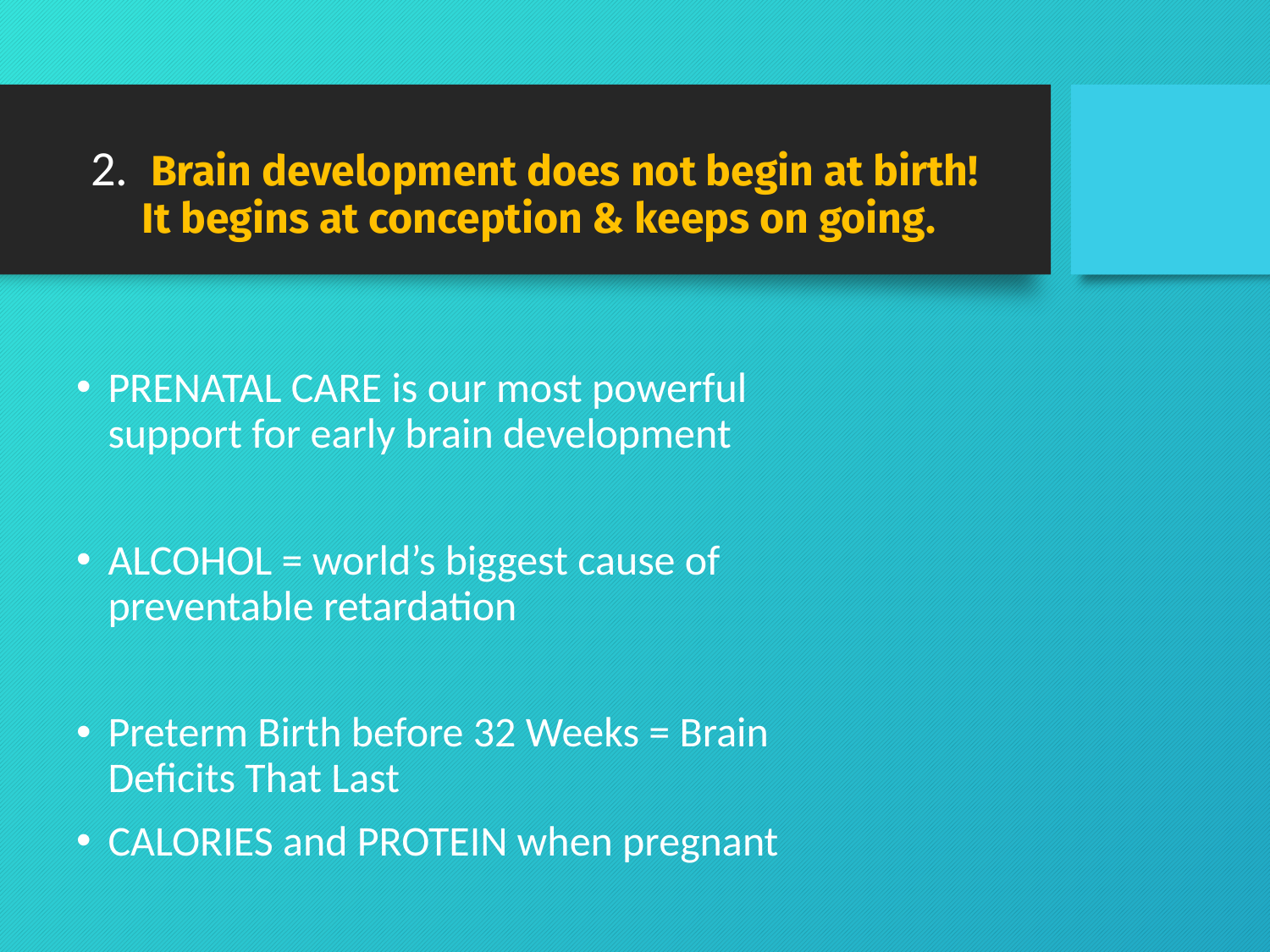

# 2.  Brain development does not begin at birth! It begins at conception & keeps on going.

PRENATAL CARE is our most powerful support for early brain development

ALCOHOL = world’s biggest cause of preventable retardation

Preterm Birth before 32 Weeks = Brain Deficits That Last
CALORIES and PROTEIN when pregnant